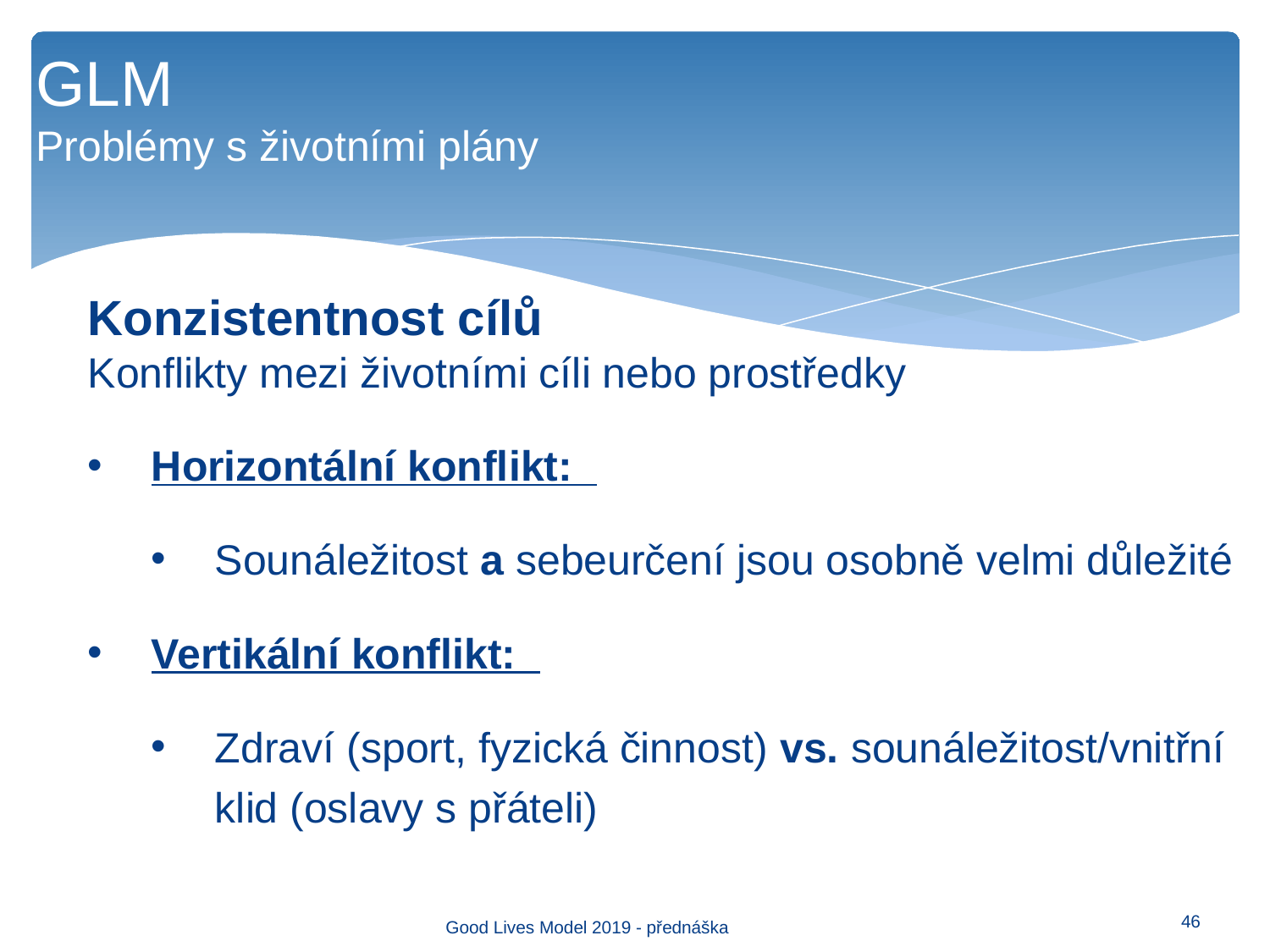

GLM
Problémy s životními plány
Konzistentnost cílů
Konflikty mezi životními cíli nebo prostředky
Horizontální konflikt:
Sounáležitost a sebeurčení jsou osobně velmi důležité
Vertikální konflikt:
Zdraví (sport, fyzická činnost) vs. sounáležitost/vnitřní klid (oslavy s přáteli)

46
Good Lives Model 2019 - přednáška